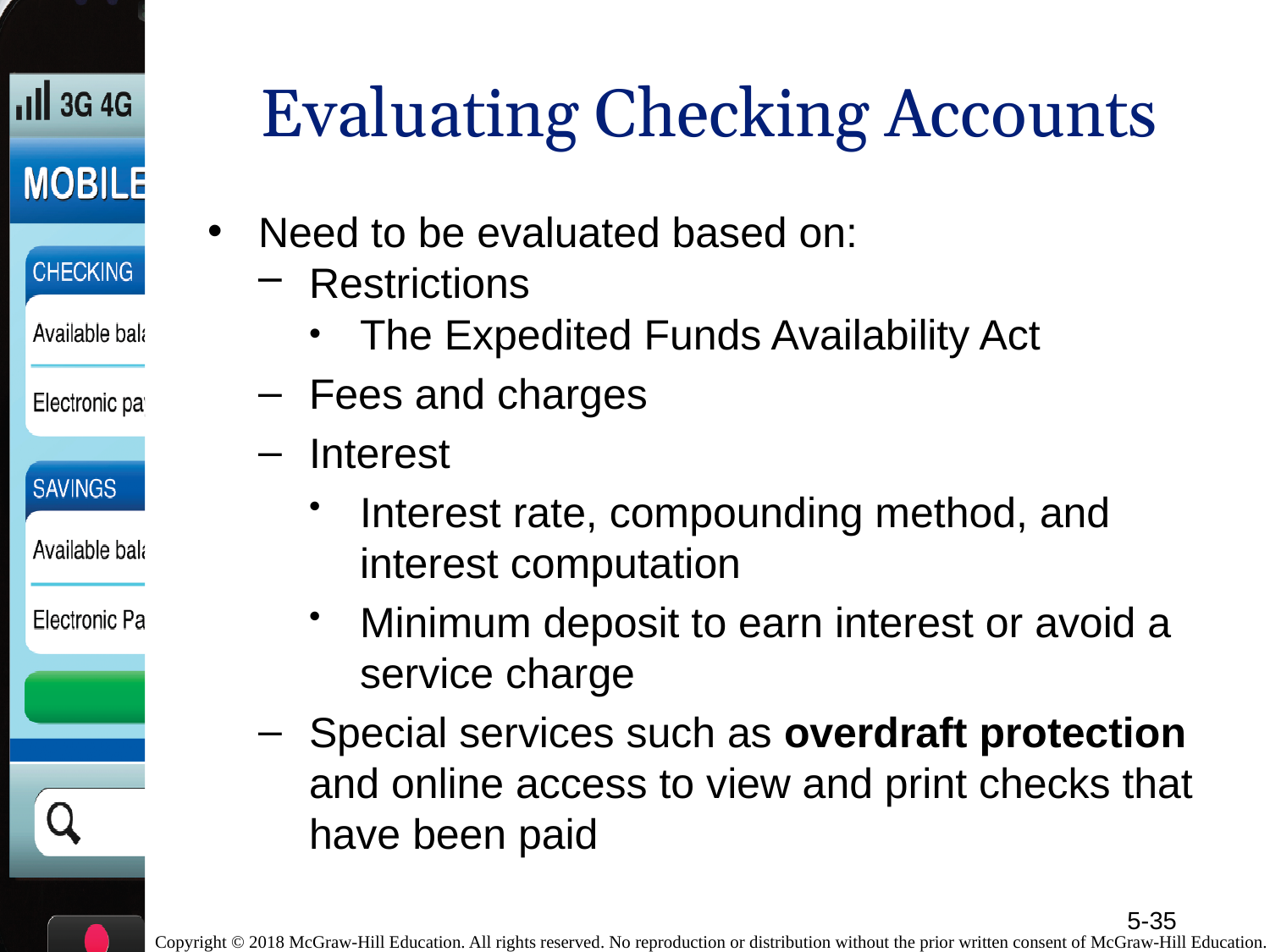

# Evaluating Checking Accounts
Need to be evaluated based on:
Restrictions
The Expedited Funds Availability Act
Fees and charges
Interest
Interest rate, compounding method, and interest computation
Minimum deposit to earn interest or avoid a service charge
Special services such as overdraft protection and online access to view and print checks that have been paid
5-35